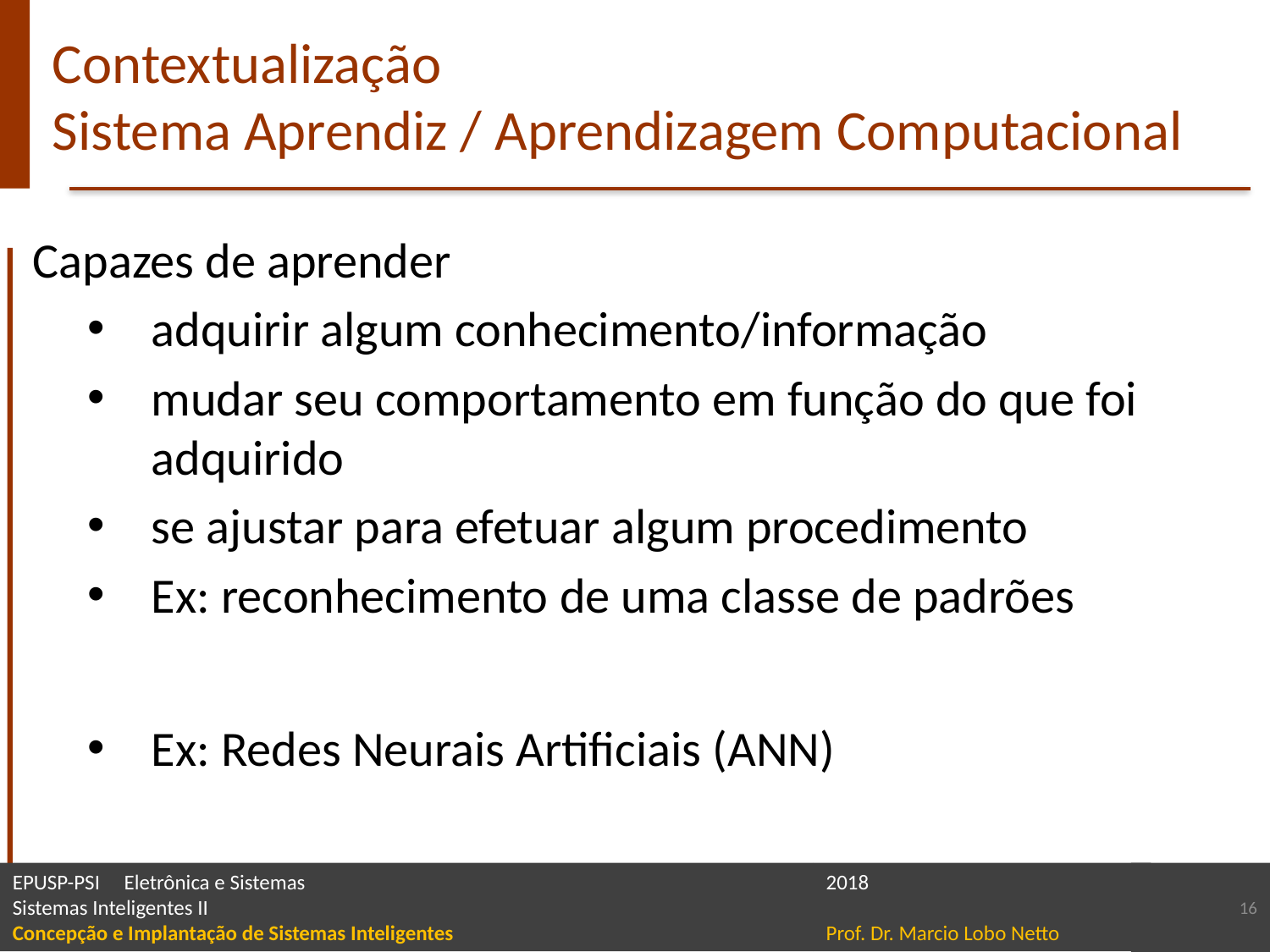

# Contextualização Sistema Aprendiz / Aprendizagem Computacional
Capazes de aprender
adquirir algum conhecimento/informação
mudar seu comportamento em função do que foi adquirido
se ajustar para efetuar algum procedimento
Ex: reconhecimento de uma classe de padrões

Ex: Redes Neurais Artificiais (ANN)
16